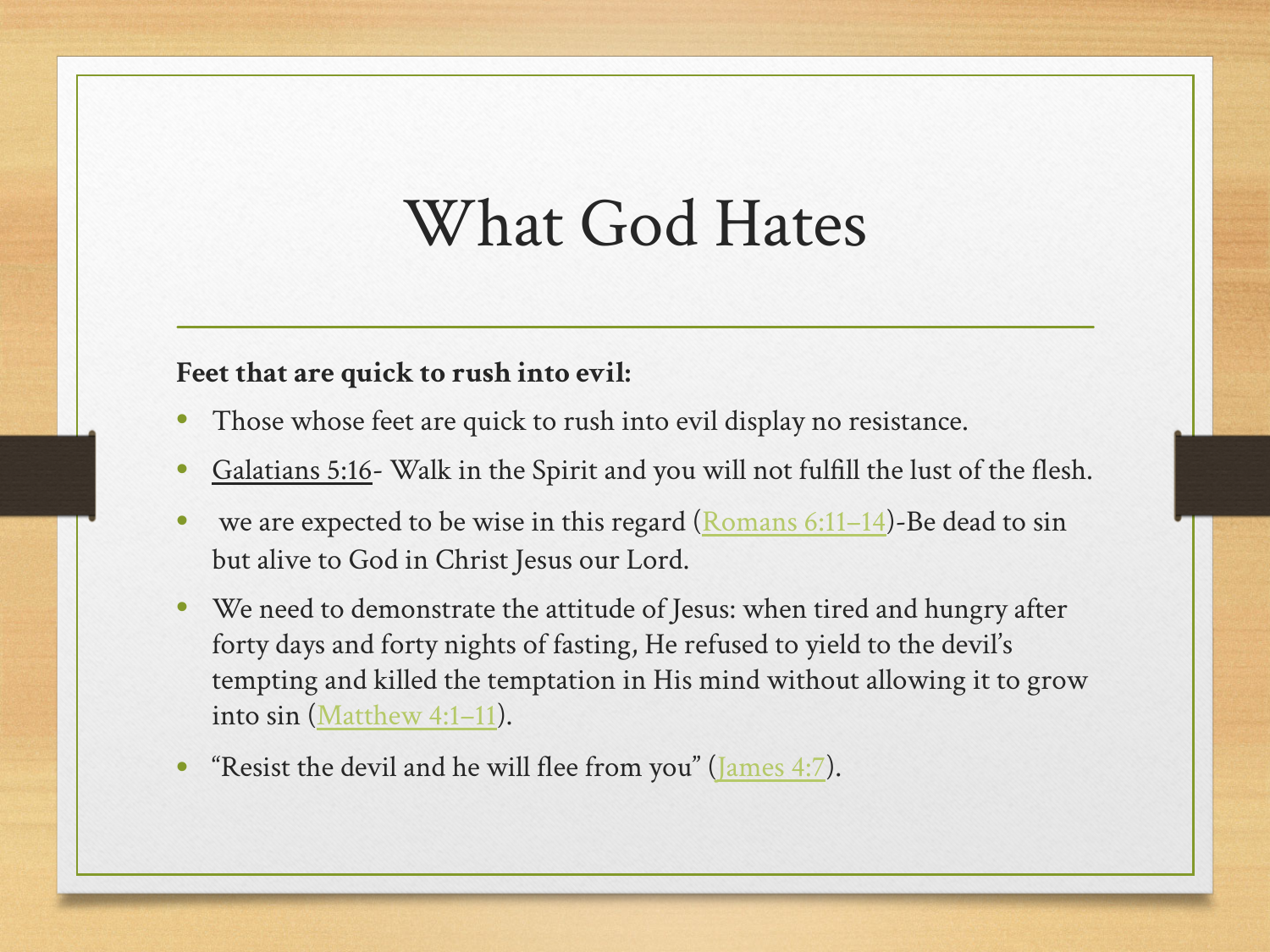

# What God Hates
Feet that are quick to rush into evil:
Those whose feet are quick to rush into evil display no resistance.
Galatians 5:16- Walk in the Spirit and you will not fulfill the lust of the flesh.
 we are expected to be wise in this regard (Romans 6:11–14)-Be dead to sin but alive to God in Christ Jesus our Lord.
We need to demonstrate the attitude of Jesus: when tired and hungry after forty days and forty nights of fasting, He refused to yield to the devil’s tempting and killed the temptation in His mind without allowing it to grow into sin (Matthew 4:1–11).
“Resist the devil and he will flee from you” (James 4:7).